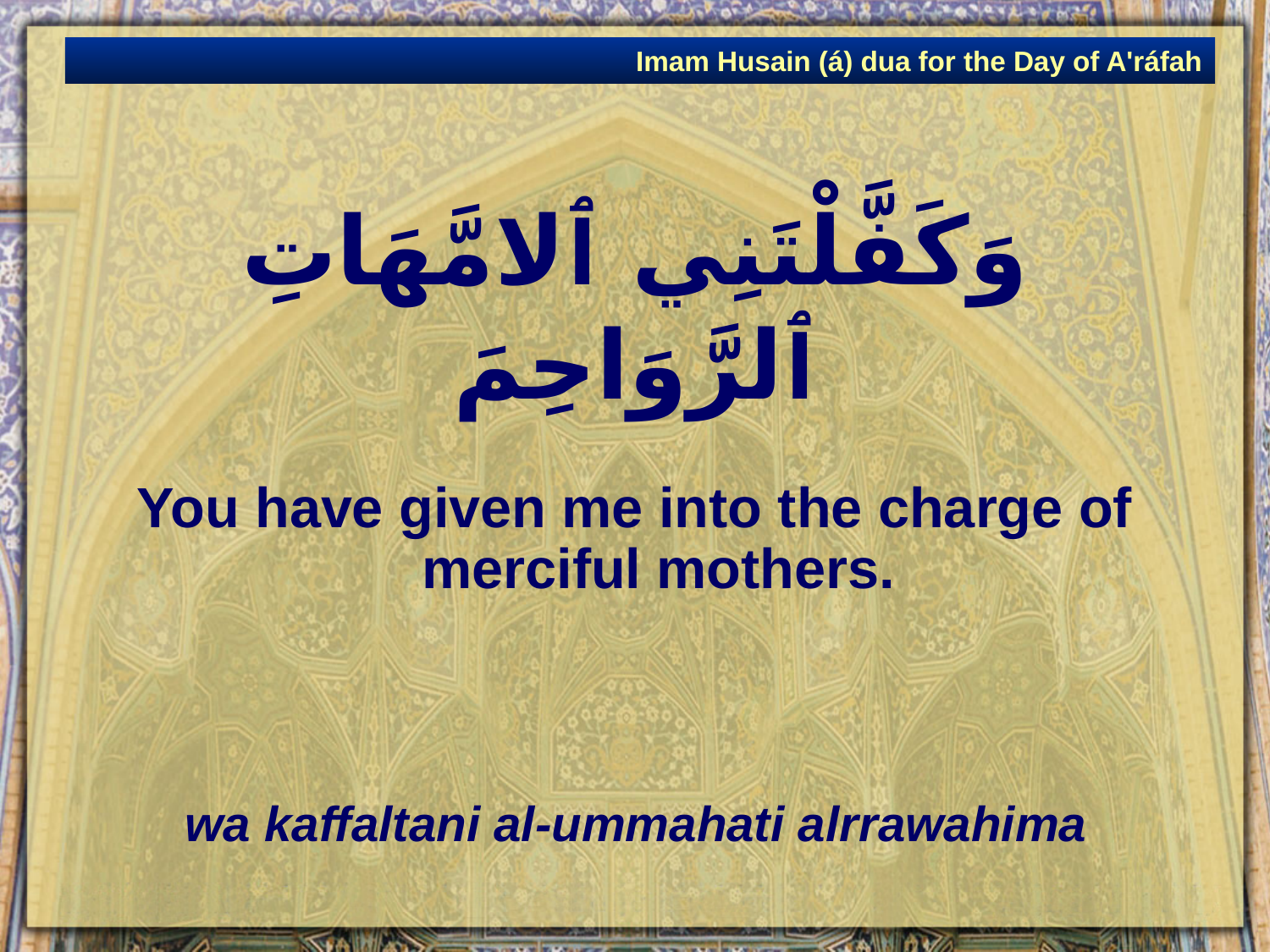

Imam Husain (á) dua for the Day of A'ráfah
# وَكَفَّلْتَنِي ٱلامَّهَاتِ ٱلرَّوَاحِمَ
You have given me into the charge of merciful mothers.
wa kaffaltani al-ummahati alrrawahima